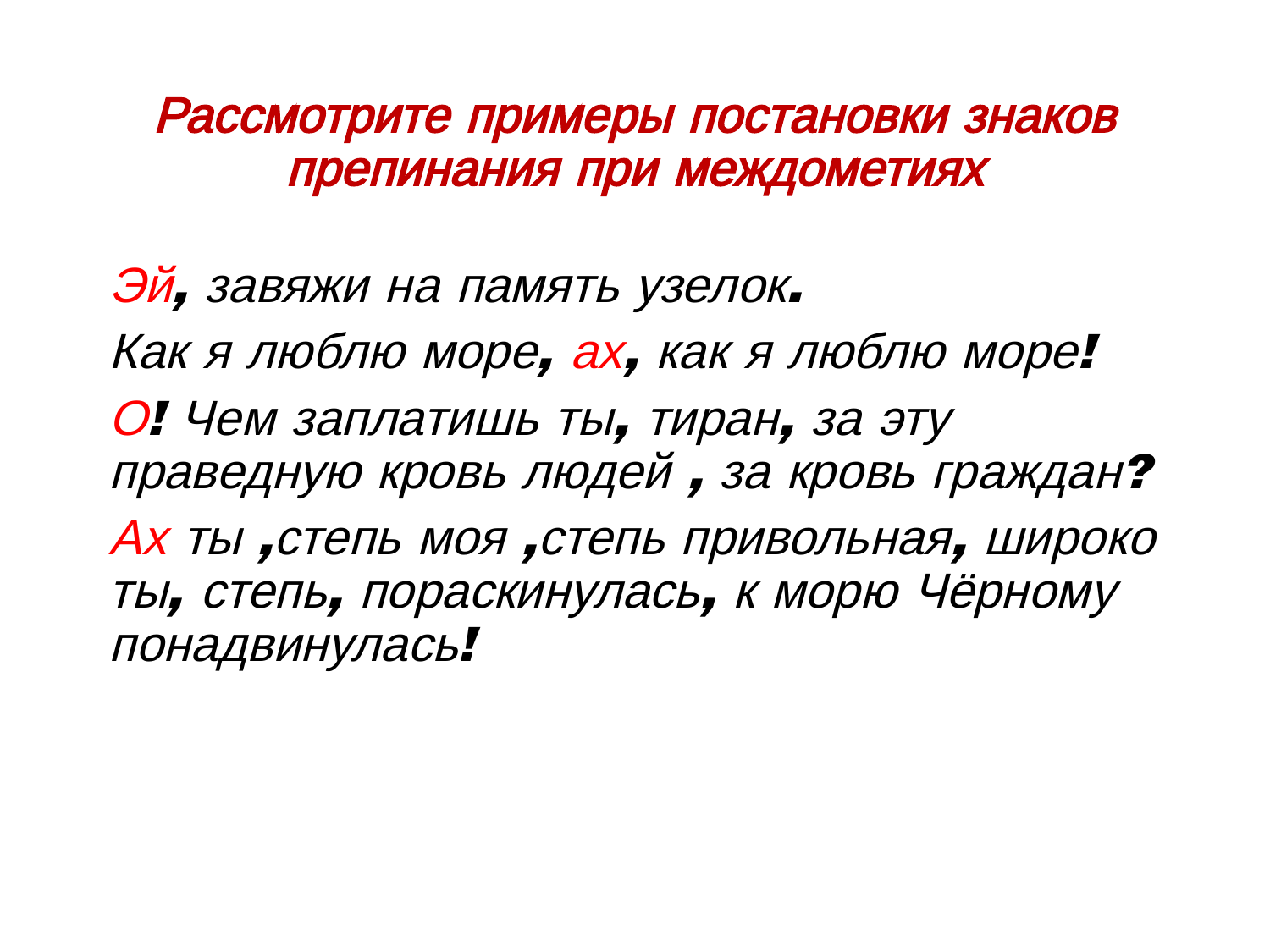

# Рассмотрите примеры постановки знаков препинания при междометиях
Эй, завяжи на память узелок.
Как я люблю море, ах, как я люблю море!
О! Чем заплатишь ты, тиран, за эту праведную кровь людей , за кровь граждан?
Ах ты ,степь моя ,степь привольная, широко ты, степь, пораскинулась, к морю Чёрному понадвинулась!